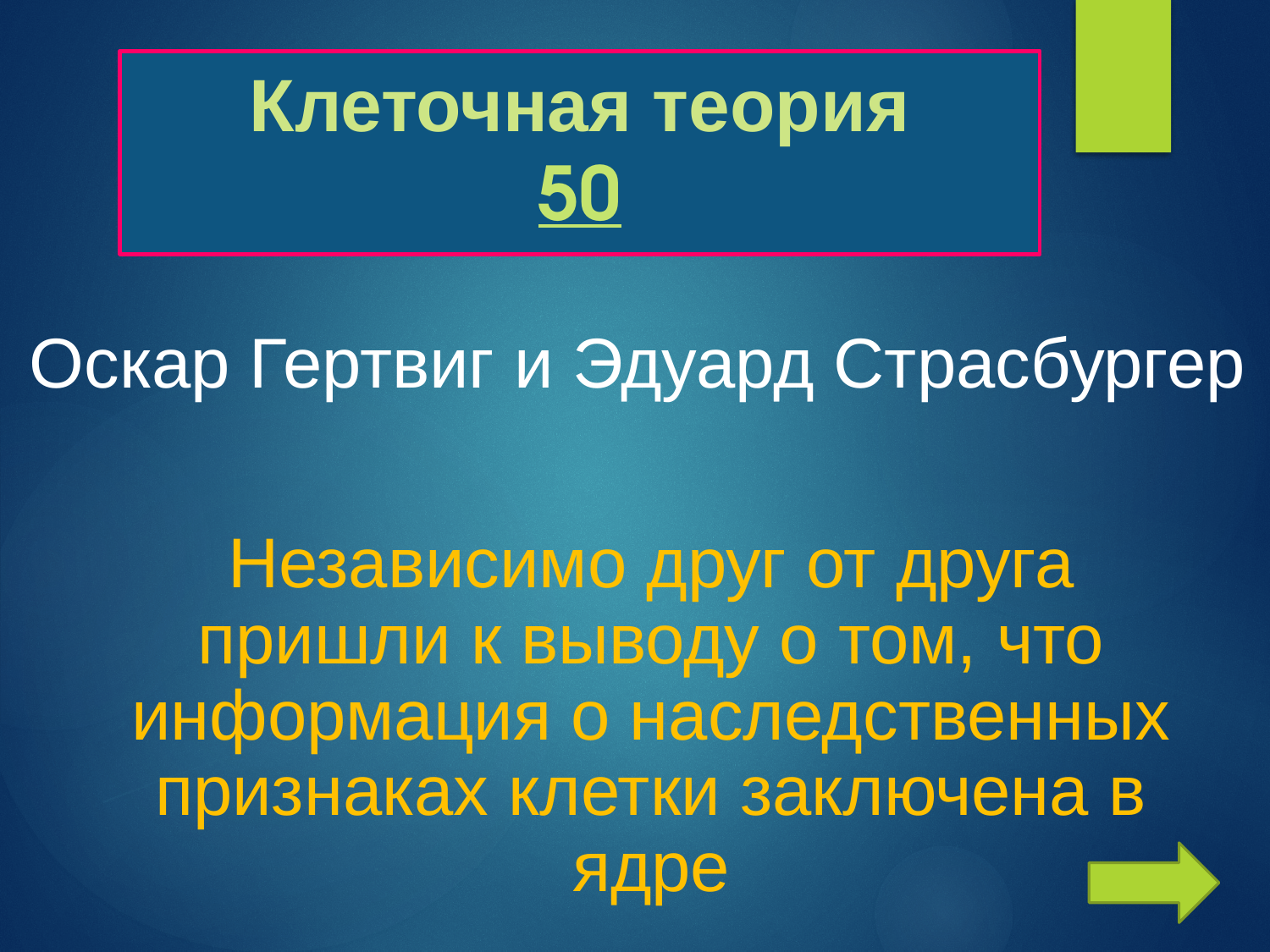

# Клеточная теория 50
Оскар Гертвиг и Эдуард Страсбургер

Независимо друг от друга пришли к выводу о том, что информация о наследственных признаках клетки заключена в ядре